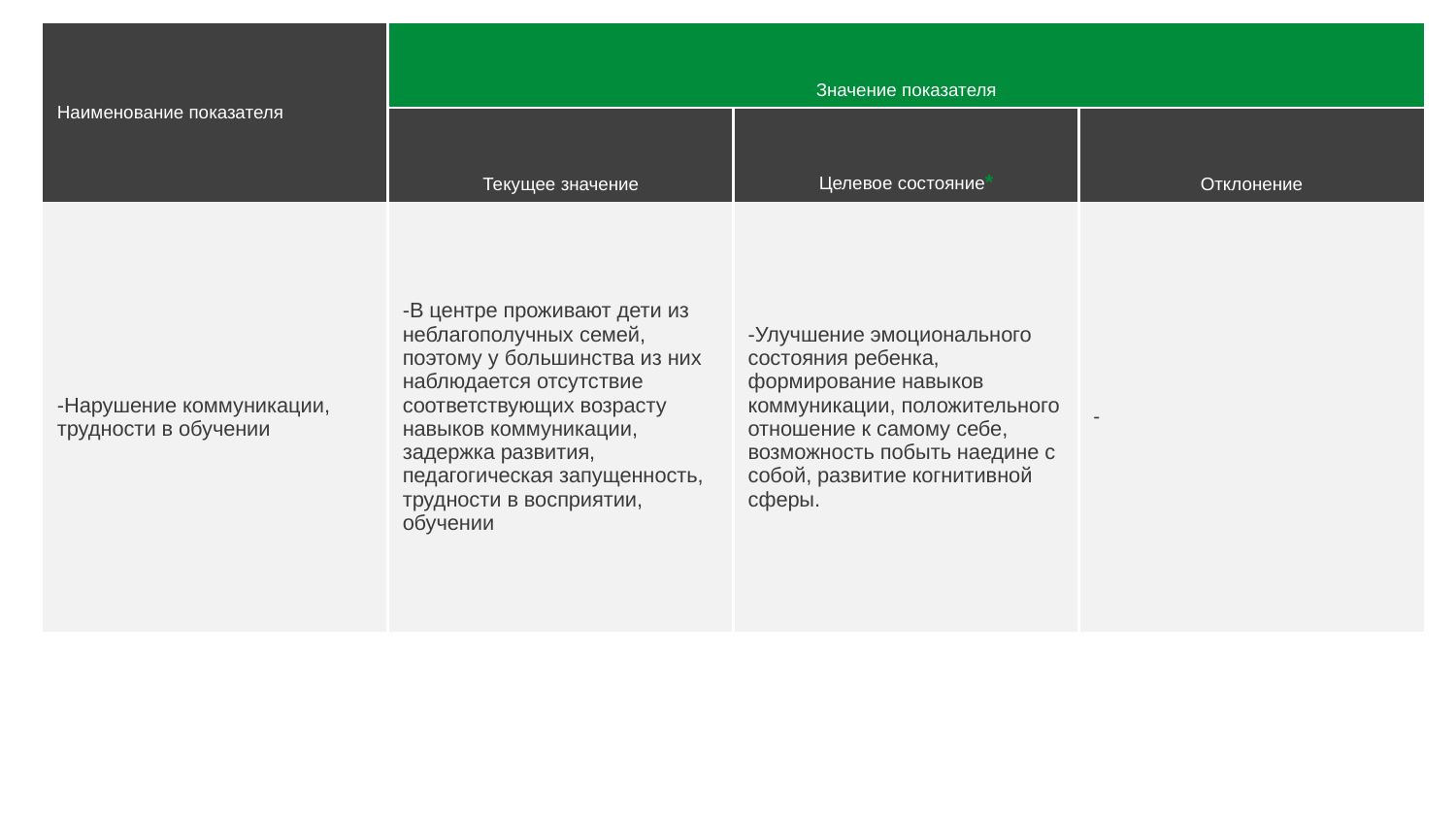

| Наименование показателя | Значение показателя |  |  |
| --- | --- | --- | --- |
|  | Текущее значение | Целевое состояние\* | Отклонение |
| -Нарушение коммуникации, трудности в обучении | -В центре проживают дети из неблагополучных семей, поэтому у большинства из них наблюдается отсутствие соответствующих возрасту навыков коммуникации, задержка развития, педагогическая запущенность, трудности в восприятии, обучении | -Улучшение эмоционального состояния ребенка, формирование навыков коммуникации, положительного отношение к самому себе, возможность побыть наедине с собой, развитие когнитивной сферы. | - |
| --- | --- | --- | --- |